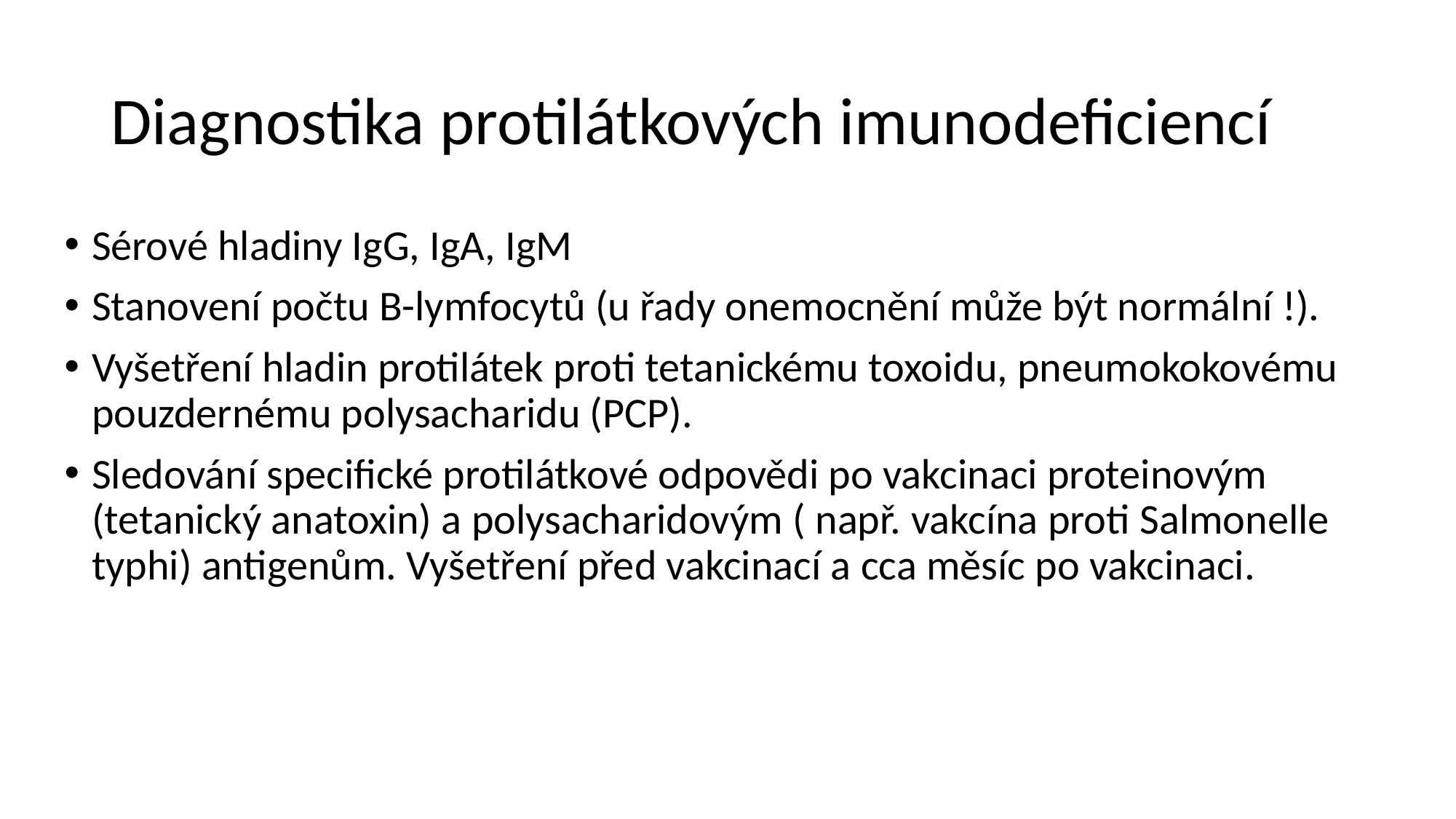

# Diagnostika protilátkových imunodeficiencí
Sérové hladiny IgG, IgA, IgM
Stanovení počtu B-lymfocytů (u řady onemocnění může být normální !).
Vyšetření hladin protilátek proti tetanickému toxoidu, pneumokokovému pouzdernému polysacharidu (PCP).
Sledování specifické protilátkové odpovědi po vakcinaci proteinovým (tetanický anatoxin) a polysacharidovým ( např. vakcína proti Salmonelle typhi) antigenům. Vyšetření před vakcinací a cca měsíc po vakcinaci.